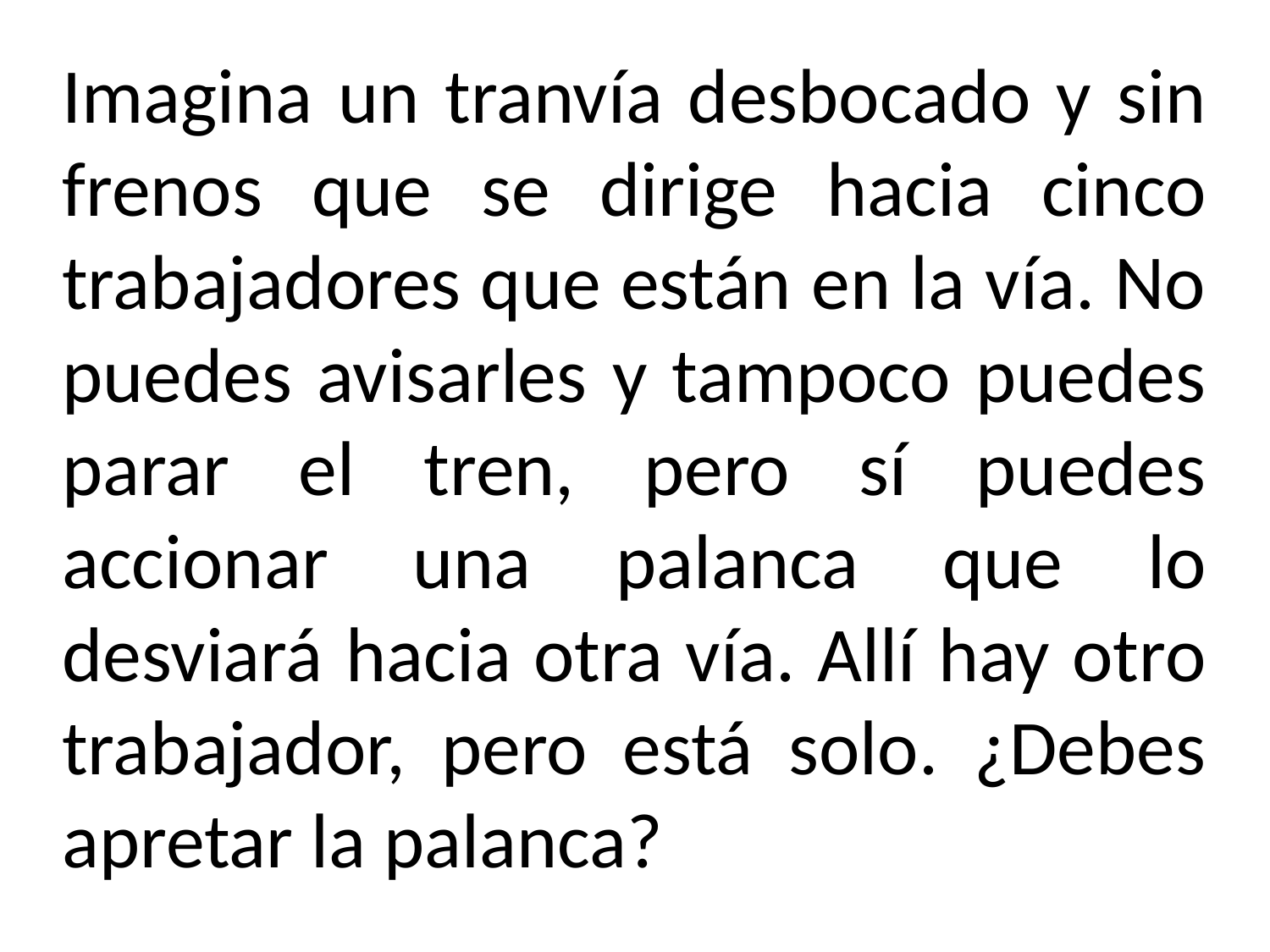

Imagina un tranvía desbocado y sin frenos que se dirige hacia cinco trabajadores que están en la vía. No puedes avisarles y tampoco puedes parar el tren, pero sí puedes accionar una palanca que lo desviará hacia otra vía. Allí hay otro trabajador, pero está solo. ¿Debes apretar la palanca?